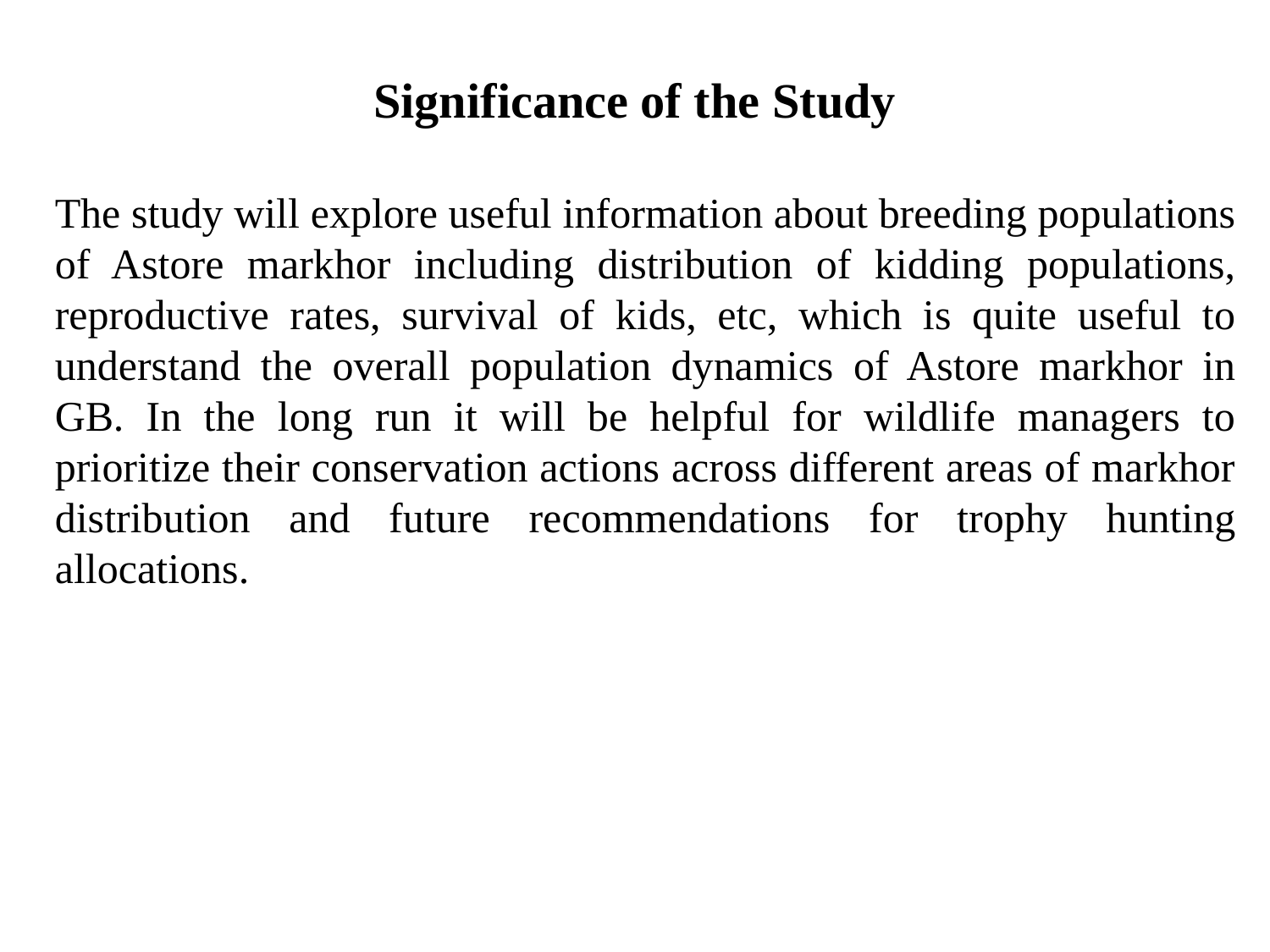

# Significance of the Study
The study will explore useful information about breeding populations of Astore markhor including distribution of kidding populations, reproductive rates, survival of kids, etc, which is quite useful to understand the overall population dynamics of Astore markhor in GB. In the long run it will be helpful for wildlife managers to prioritize their conservation actions across different areas of markhor distribution and future recommendations for trophy hunting allocations.